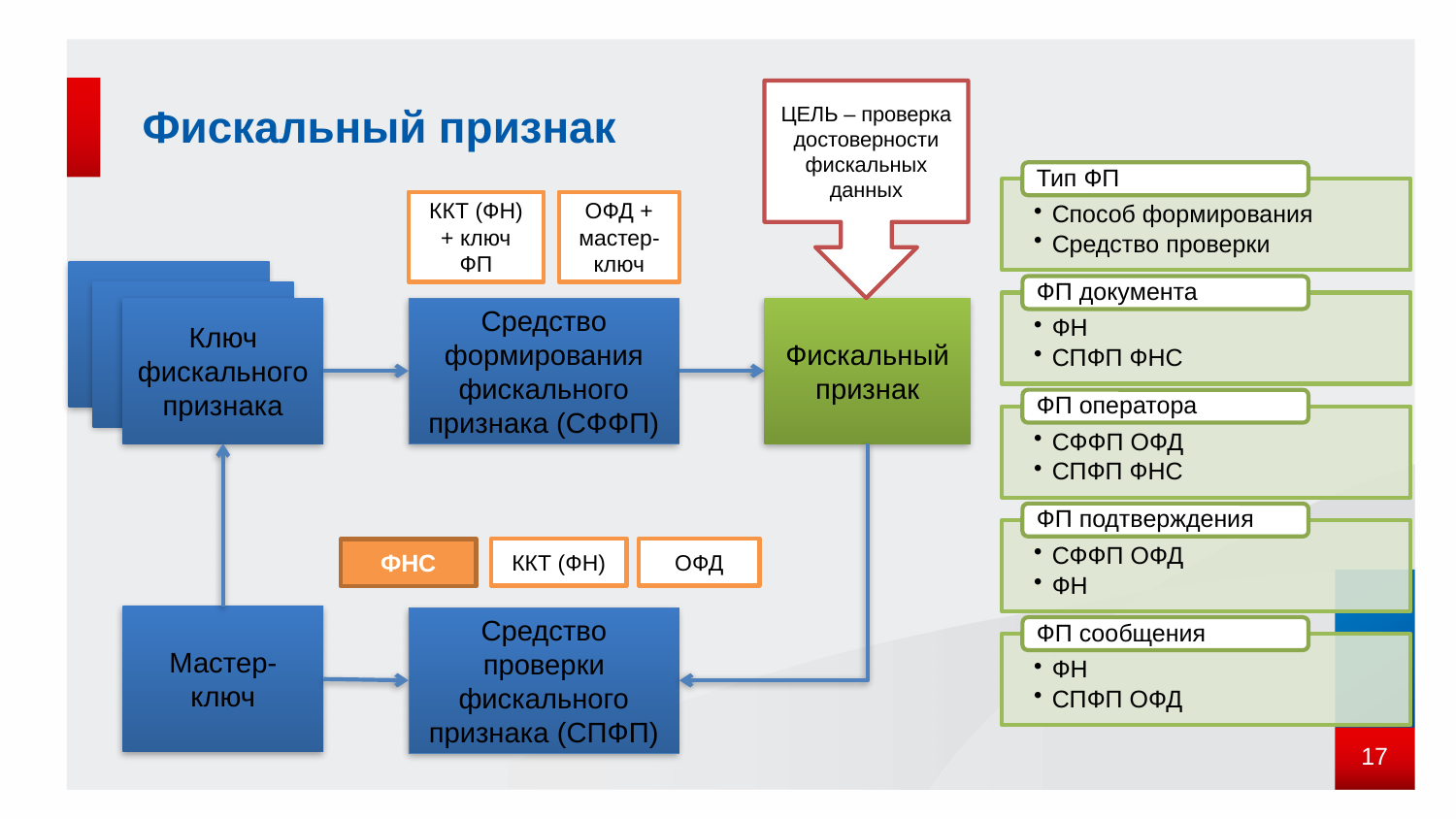

# Фискальный признак
ЦЕЛЬ – проверка достоверности фискальных данных
Способ формирования
Средство проверки
Тип ФП
ФН
СПФП ФНС
ФП документа
СФФП ОФД
СПФП ФНС
ФП оператора
СФФП ОФД
ФН
ФП подтверждения
ФН
СПФП ОФД
ФП сообщения
ККТ (ФН) + ключ ФП
ОФД + мастер-ключ

Ключ фискального признака
Средство формирования фискального признака (СФФП)
Фискальный признак
ОФД
ККТ (ФН)
ФНС
Мастер-ключ
Средство проверки фискального признака (СПФП)
17